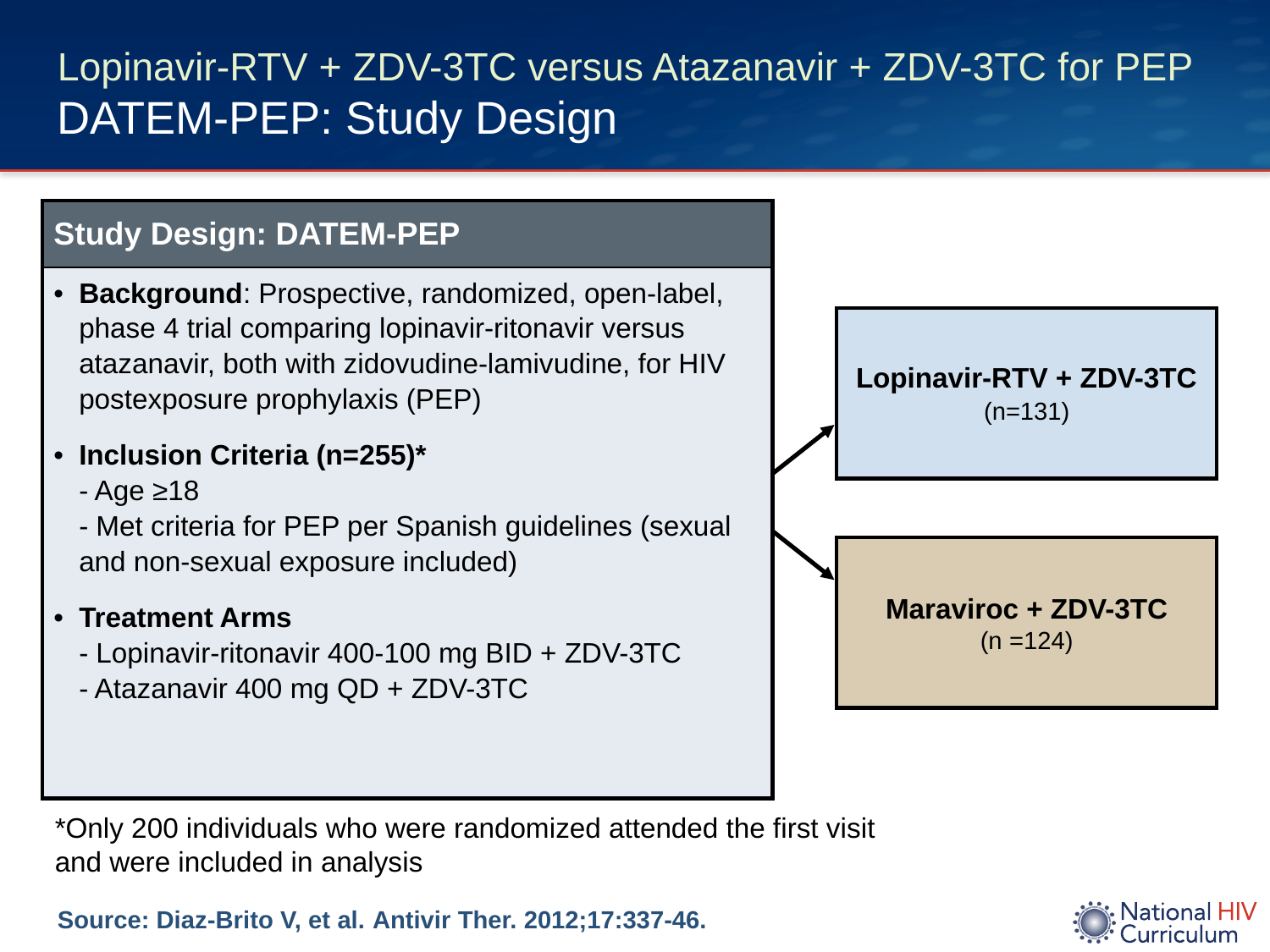

# Lopinavir-RTV + ZDV-3TC versus Atazanavir + ZDV-3TC for PEP DATEM-PEP: Study Design
| Study Design: DATEM-PEP |
| --- |
| Background: Prospective, randomized, open-label, phase 4 trial comparing lopinavir-ritonavir versus atazanavir, both with zidovudine-lamivudine, for HIV postexposure prophylaxis (PEP) Inclusion Criteria (n=255)\* - Age ≥18 - Met criteria for PEP per Spanish guidelines (sexual and non-sexual exposure included) Treatment Arms - Lopinavir-ritonavir 400-100 mg BID + ZDV-3TC - Atazanavir 400 mg QD + ZDV-3TC |
Lopinavir-RTV + ZDV-3TC
(n=131)

Maraviroc + ZDV-3TC
(n =124)
*Only 200 individuals who were randomized attended the first visit and were included in analysis
Source: Diaz-Brito V, et al. Antivir Ther. 2012;17:337-46.